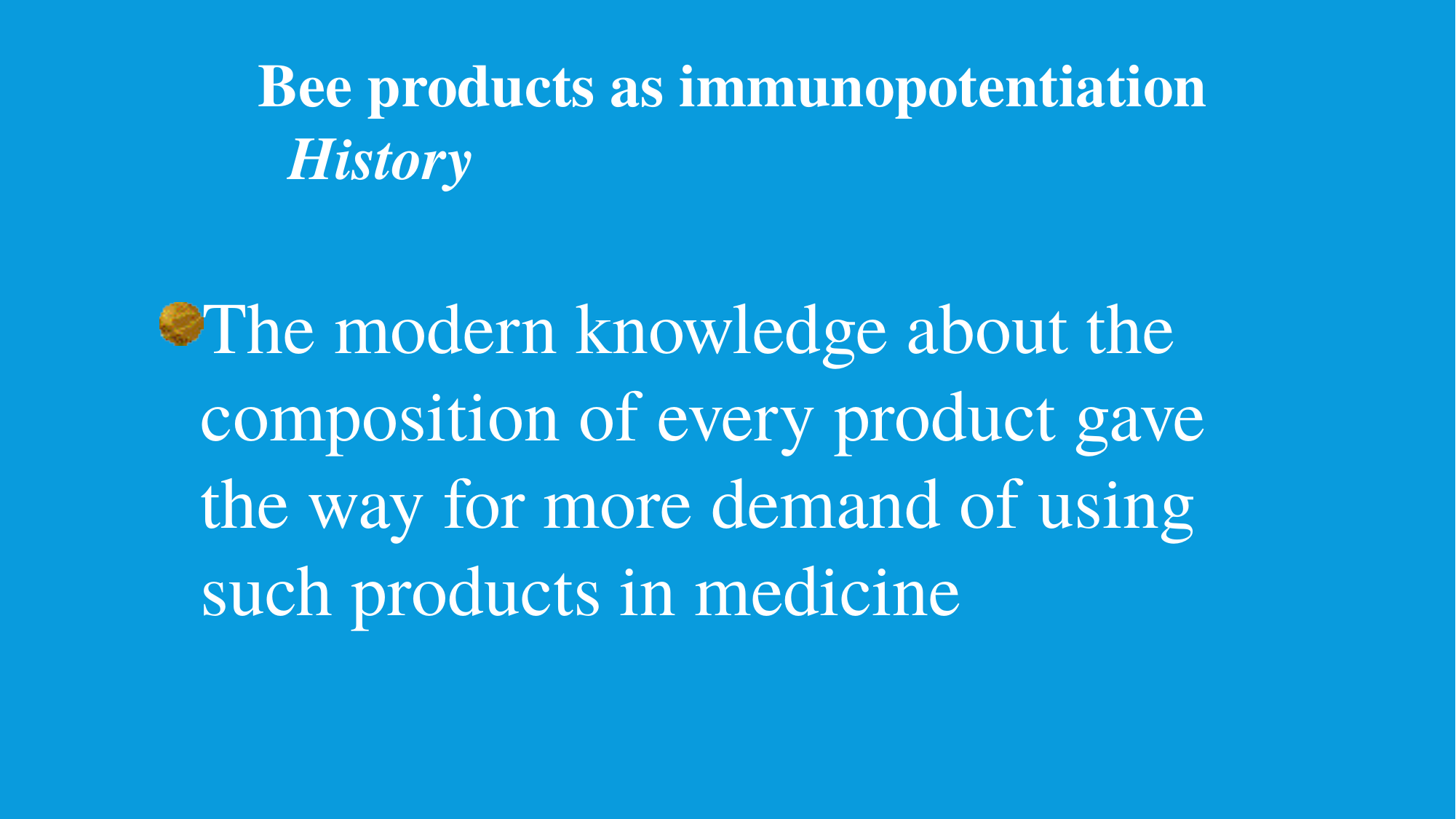

Bee products as immunopotentiation
  History
The modern knowledge about the composition of every product gave the way for more demand of using such products in medicine